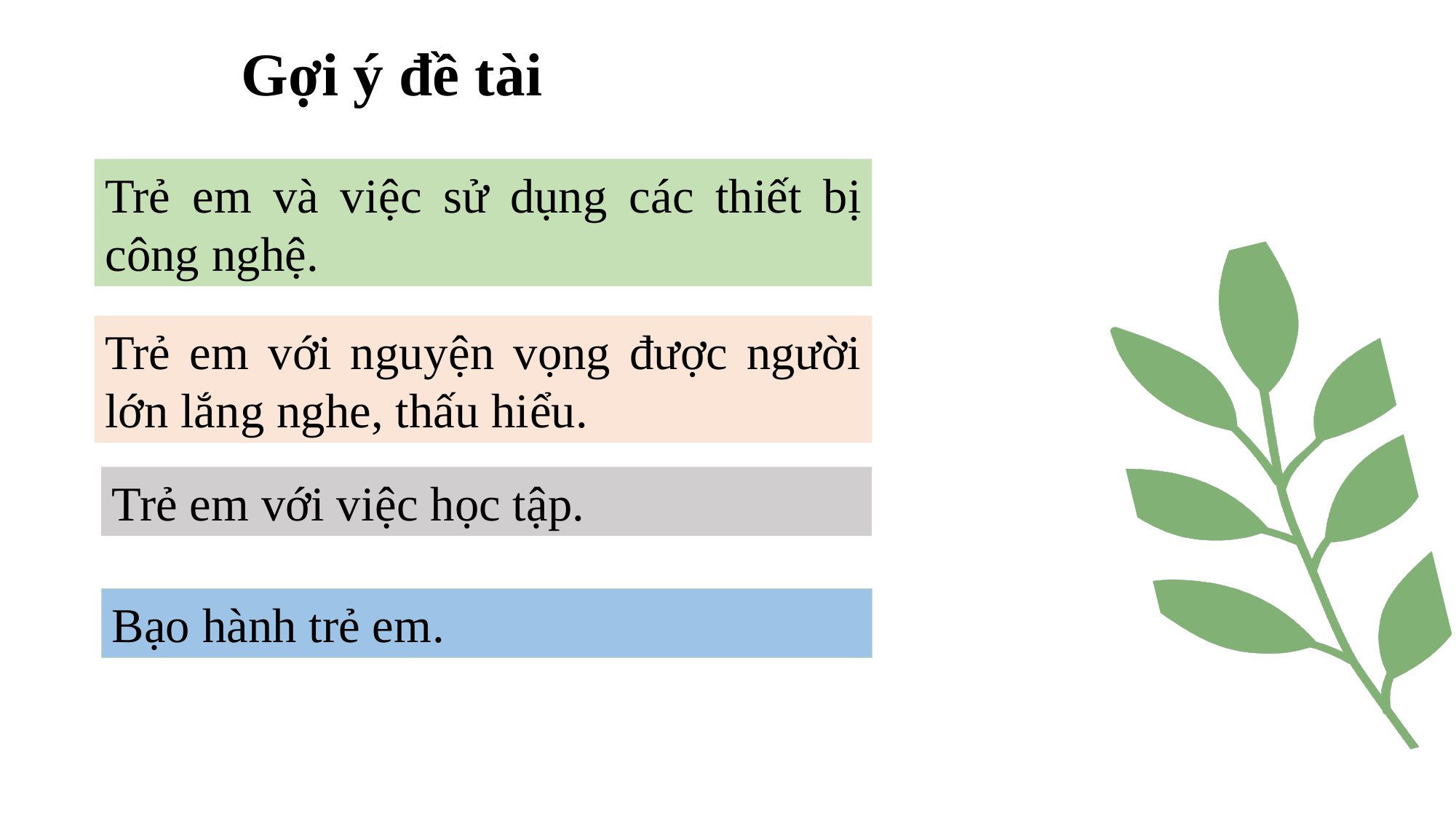

Gợi ý đề tài
Trẻ em và việc sử dụng các thiết bị công nghệ.

Trẻ em với nguyện vọng được người lớn lắng nghe, thấu hiểu.
Trẻ em với việc học tập.
Bạo hành trẻ em.